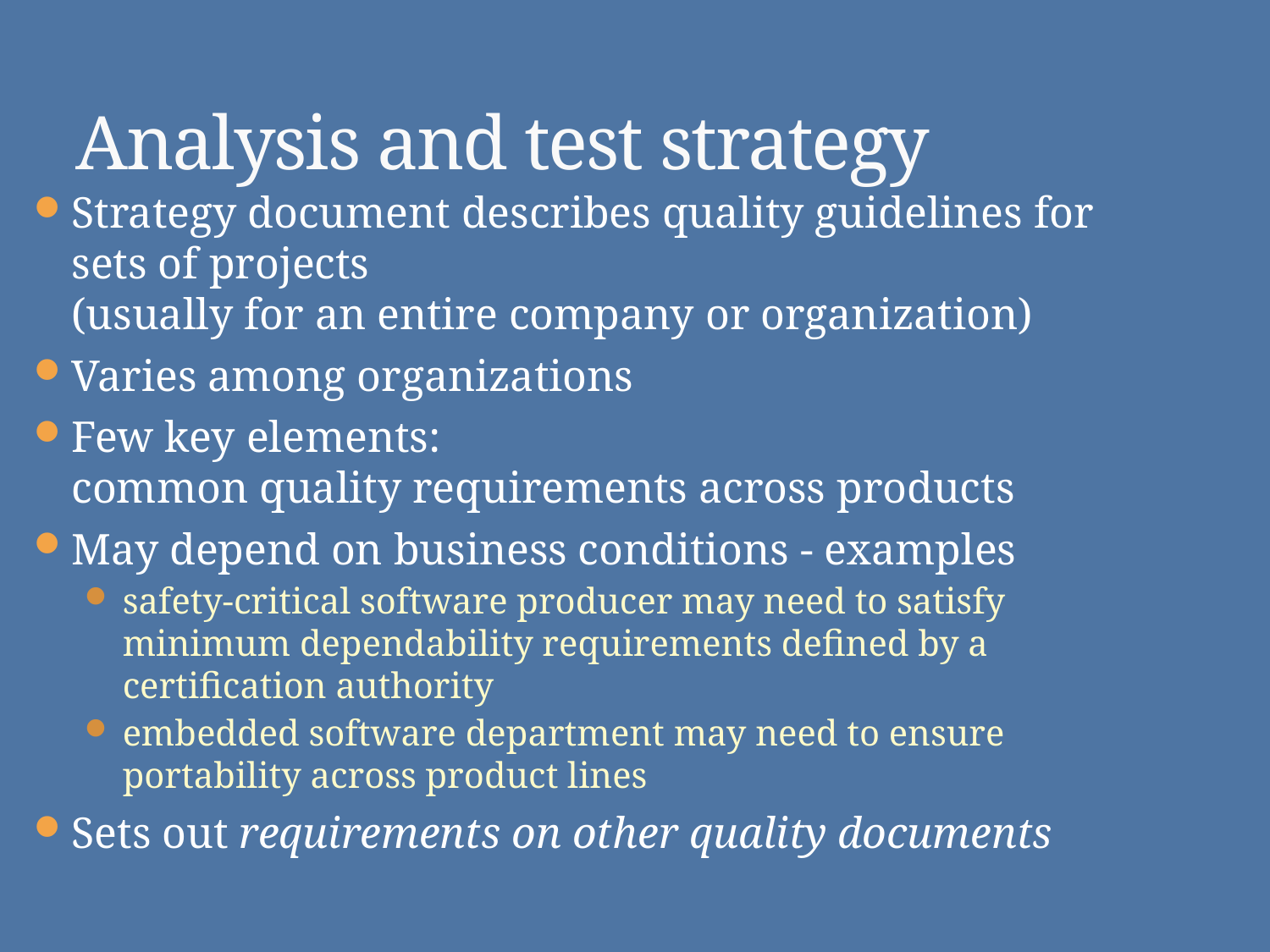

# Analysis and test strategy
Strategy document describes quality guidelines for sets of projects
(usually for an entire company or organization)
Varies among organizations
Few key elements:
common quality requirements across products
May depend on business conditions - examples
safety-critical software producer may need to satisfy minimum dependability requirements defined by a certification authority
embedded software department may need to ensure portability across product lines
Sets out requirements on other quality documents